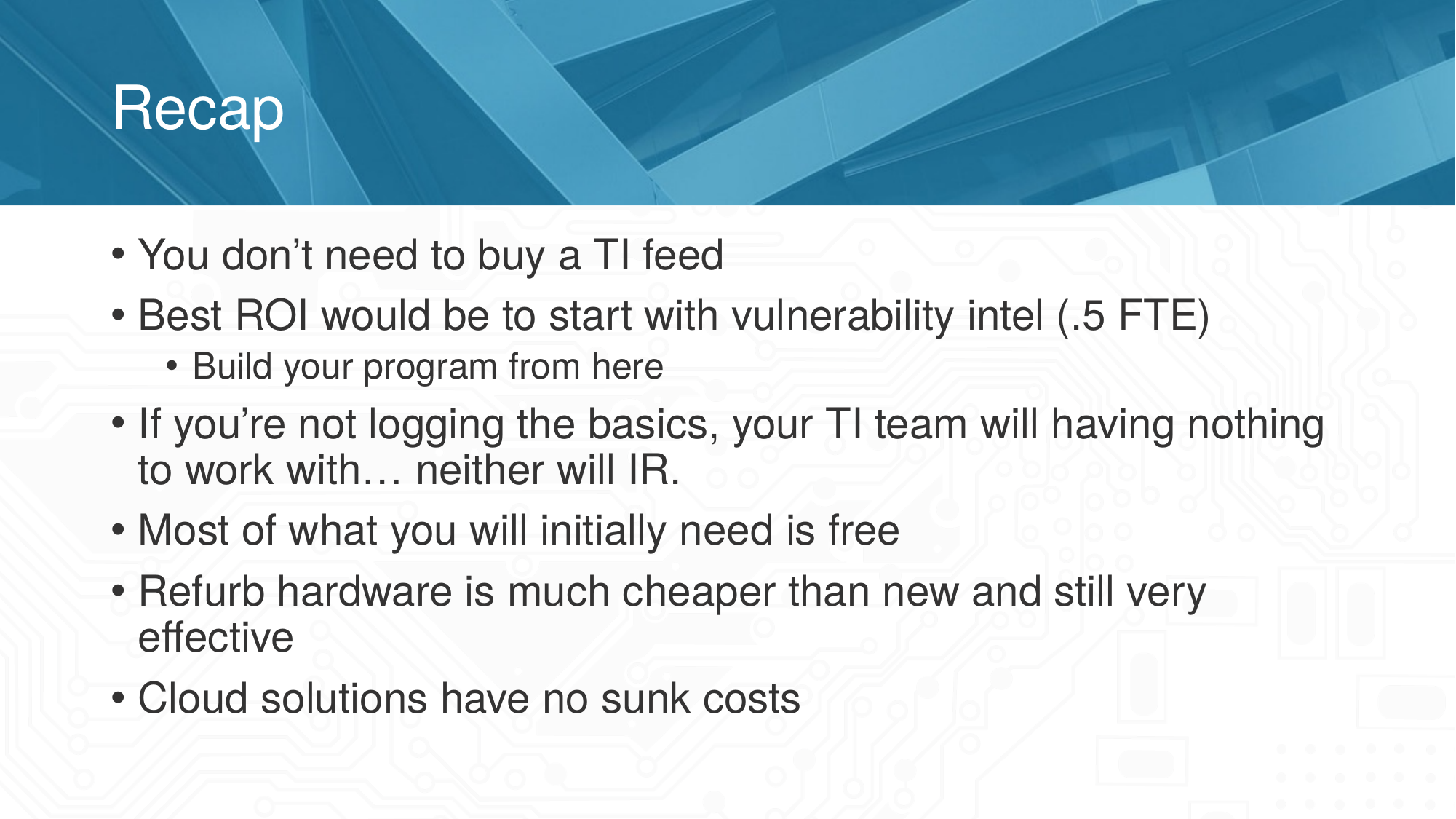

# Recap
You don’t need to buy a TI feed
Best ROI would be to start with vulnerability intel (.5 FTE)
Build your program from here
If you’re not logging the basics, your TI team will having nothing to work with… neither will IR.
Most of what you will initially need is free
Refurb hardware is much cheaper than new and still very effective
Cloud solutions have no sunk costs